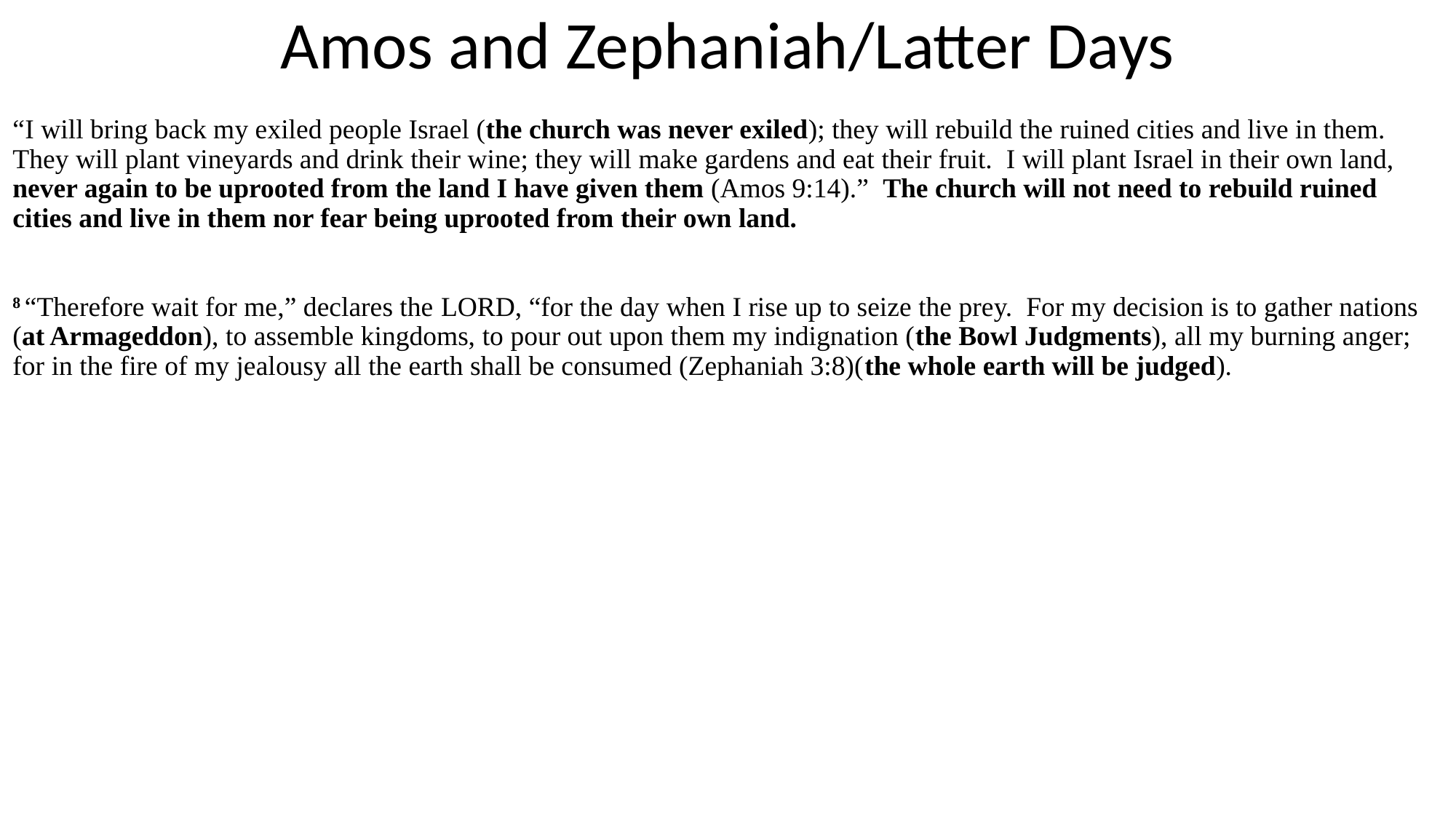

# Amos and Zephaniah/Latter Days
“I will bring back my exiled people Israel (the church was never exiled); they will rebuild the ruined cities and live in them.  They will plant vineyards and drink their wine; they will make gardens and eat their fruit.  I will plant Israel in their own land, never again to be uprooted from the land I have given them (Amos 9:14).”  The church will not need to rebuild ruined cities and live in them nor fear being uprooted from their own land.

8 “Therefore wait for me,” declares the Lord, “for the day when I rise up to seize the prey.  For my decision is to gather nations (at Armageddon), to assemble kingdoms, to pour out upon them my indignation (the Bowl Judgments), all my burning anger; for in the fire of my jealousy all the earth shall be consumed (Zephaniah 3:8)(the whole earth will be judged).